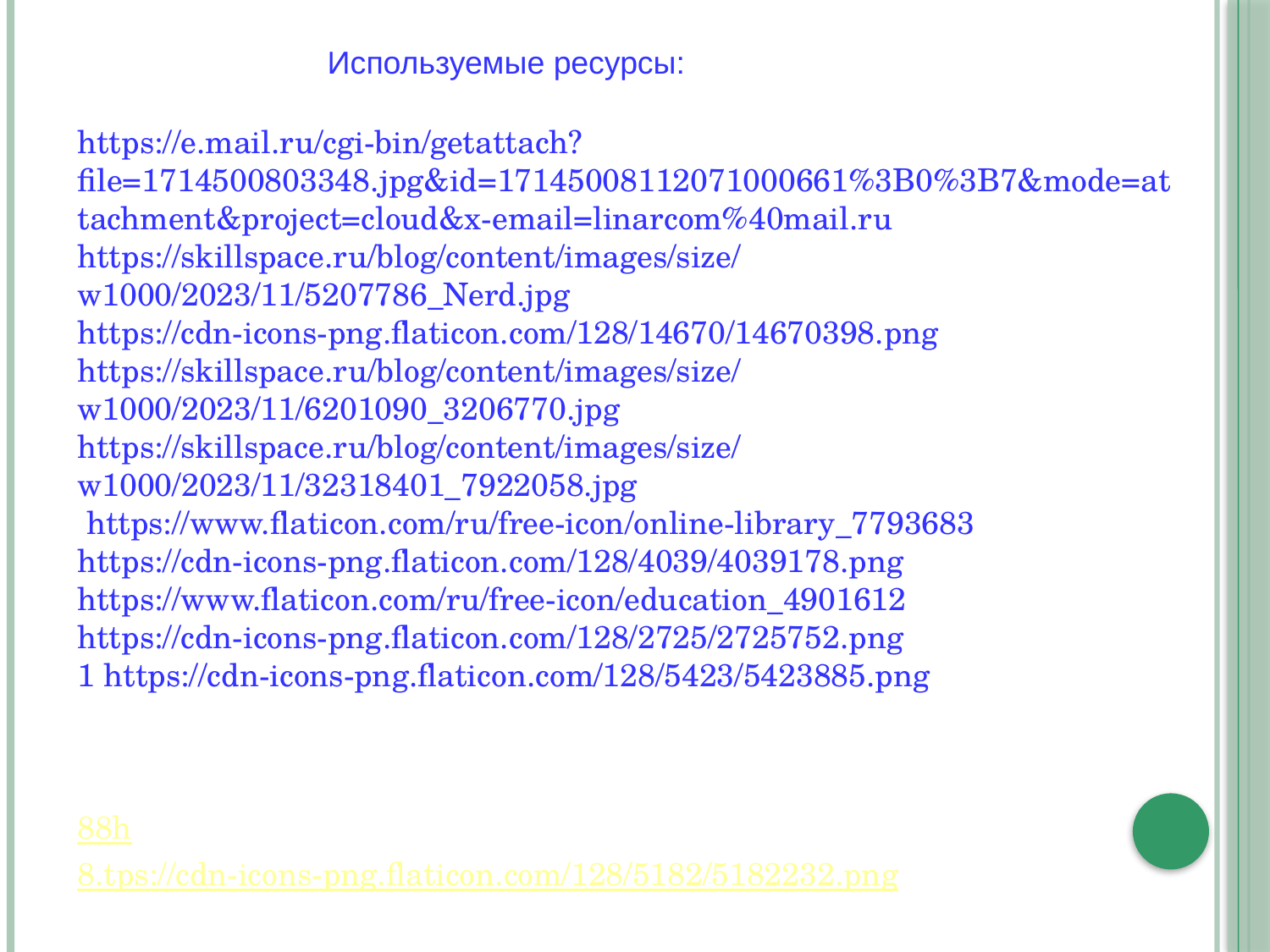

Используемые ресурсы:
https://e.mail.ru/cgi-bin/getattach?file=1714500803348.jpg&id=17145008112071000661%3B0%3B7&mode=attachment&project=cloud&x-email=linarcom%40mail.ru
https://skillspace.ru/blog/content/images/size/w1000/2023/11/5207786_Nerd.jpg
https://cdn-icons-png.flaticon.com/128/14670/14670398.png
https://skillspace.ru/blog/content/images/size/w1000/2023/11/6201090_3206770.jpg
https://skillspace.ru/blog/content/images/size/w1000/2023/11/32318401_7922058.jpg
 https://www.flaticon.com/ru/free-icon/online-library_7793683
https://cdn-icons-png.flaticon.com/128/4039/4039178.png
https://www.flaticon.com/ru/free-icon/education_4901612
https://cdn-icons-png.flaticon.com/128/2725/2725752.png
1 https://cdn-icons-png.flaticon.com/128/5423/5423885.png

88h
8.tps://cdn-icons-png.flaticon.com/128/5182/5182232.png